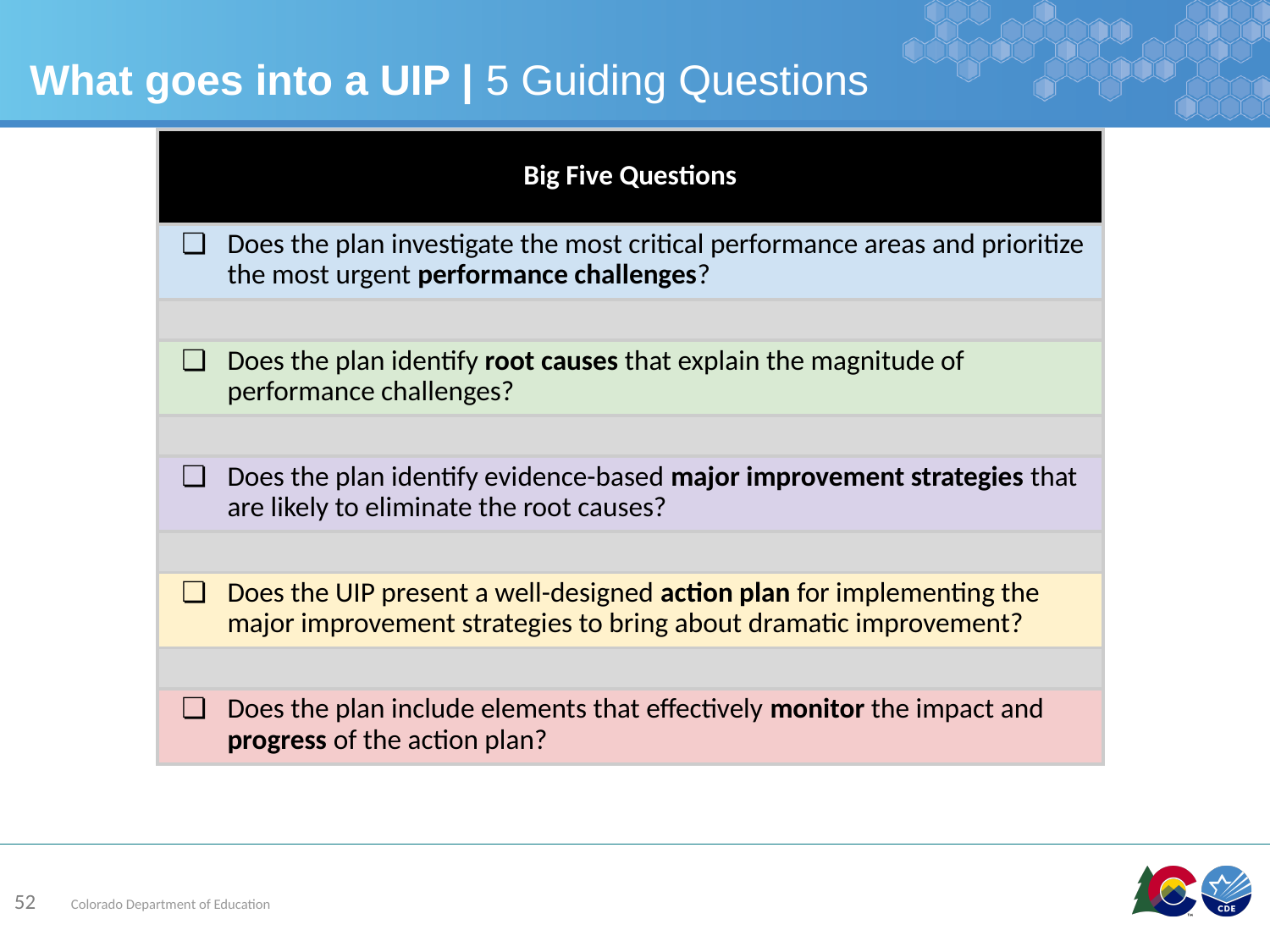

# What goes into a UIP | 5 Guiding Questions
| Big Five Questions |
| --- |
| Does the plan investigate the most critical performance areas and prioritize the most urgent performance challenges? |
|  |
| Does the plan identify root causes that explain the magnitude of performance challenges? |
|  |
| Does the plan identify evidence-based major improvement strategies that are likely to eliminate the root causes? |
|  |
| Does the UIP present a well-designed action plan for implementing the major improvement strategies to bring about dramatic improvement? |
|  |
| Does the plan include elements that effectively monitor the impact and progress of the action plan? |
52